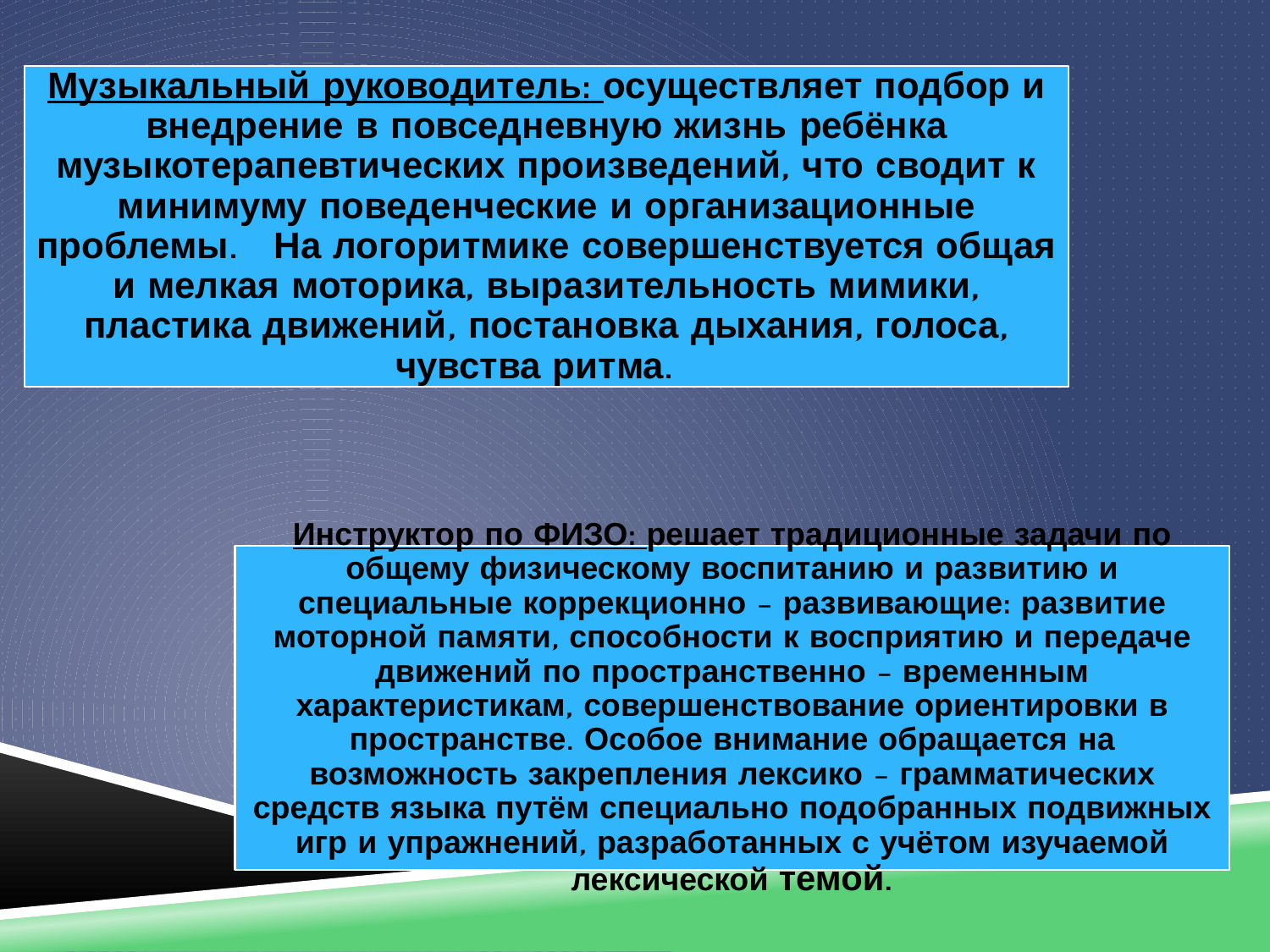

Музыкальный руководитель: осуществляет подбор и внедрение в повседневную жизнь ребёнка музыкотерапевтических произведений, что сводит к минимуму поведенческие и организационные проблемы.   На логоритмике совершенствуется общая и мелкая моторика, выразительность мимики, пластика движений, постановка дыхания, голоса, чувства ритма.
Инструктор по ФИЗО: решает традиционные задачи по общему физическому воспитанию и развитию и специальные коррекционно – развивающие: развитие моторной памяти, способности к восприятию и передаче движений по пространственно – временным характеристикам, совершенствование ориентировки в пространстве. Особое внимание обращается на возможность закрепления лексико – грамматических средств языка путём специально подобранных подвижных игр и упражнений, разработанных с учётом изучаемой лексической темой.